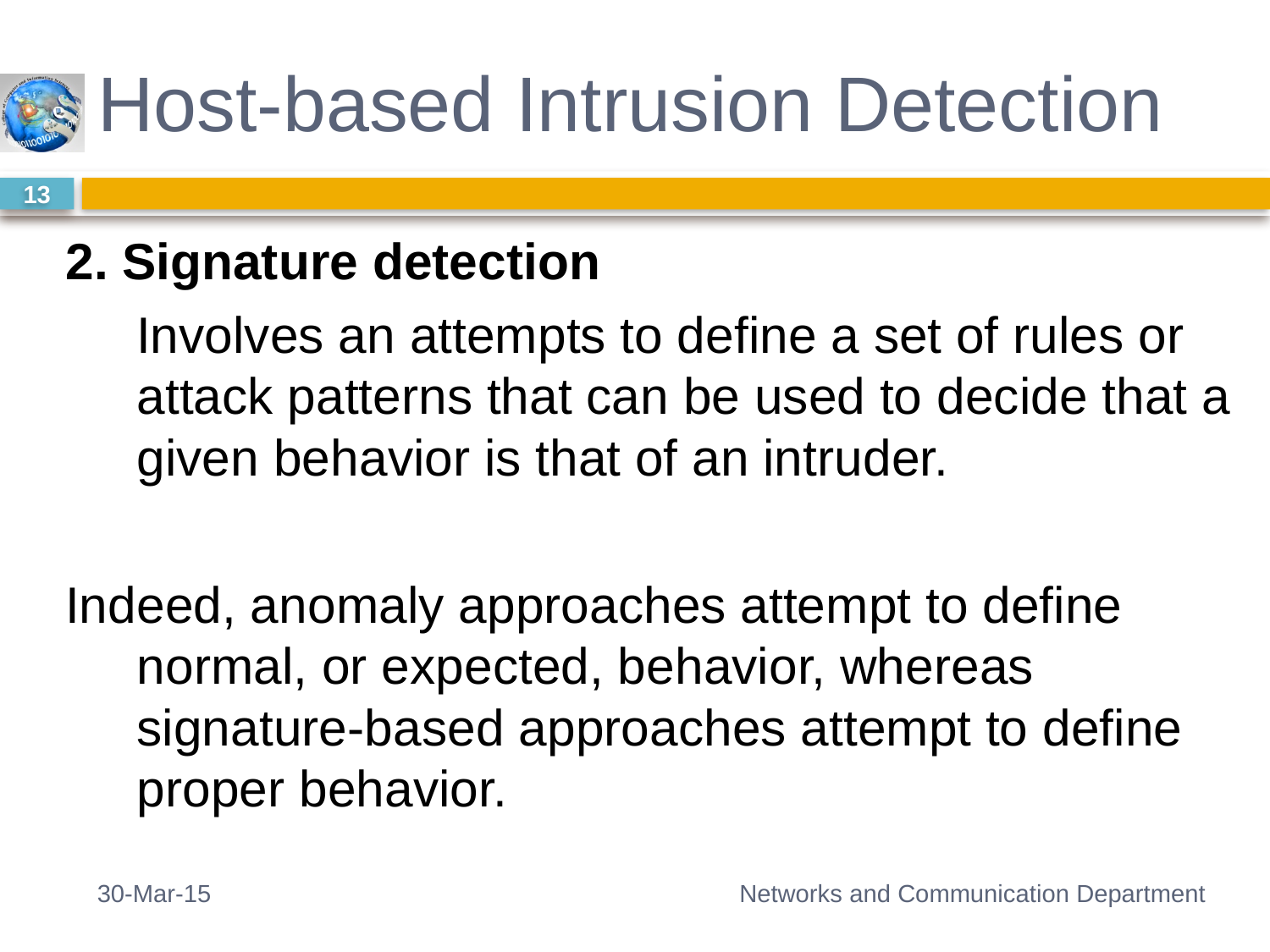

# Host-based Intrusion Detection
13
2. Signature detection
     Involves an attempts to define a set of rules or attack patterns that can be used to decide that a given behavior is that of an intruder.

Indeed, anomaly approaches attempt to define normal, or expected, behavior, whereas signature-based approaches attempt to define proper behavior.
30-Mar-15
Networks and Communication Department